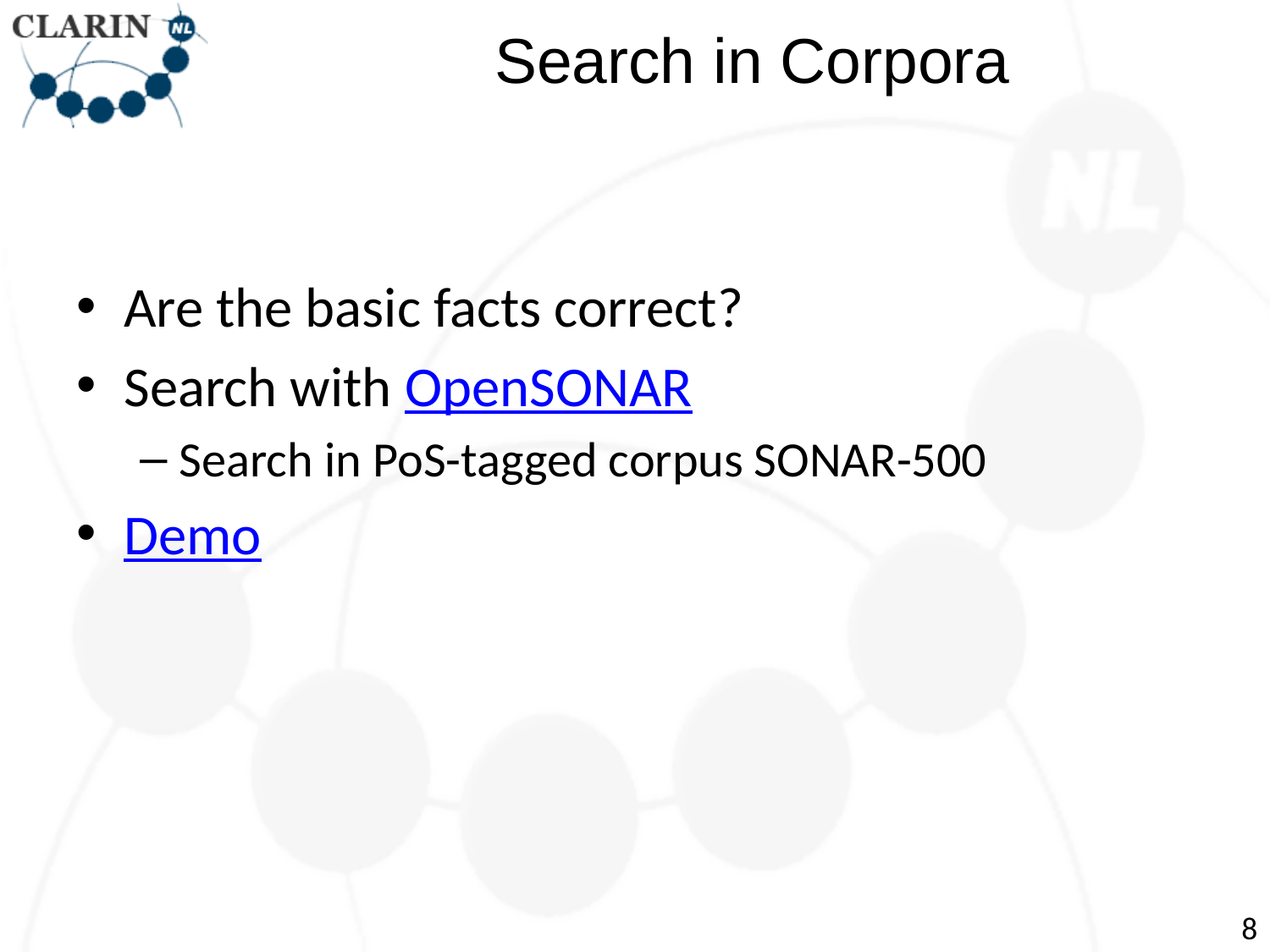

# Search in Corpora
Are the basic facts correct?
Search with OpenSONAR
Search in PoS-tagged corpus SONAR-500
Demo

8